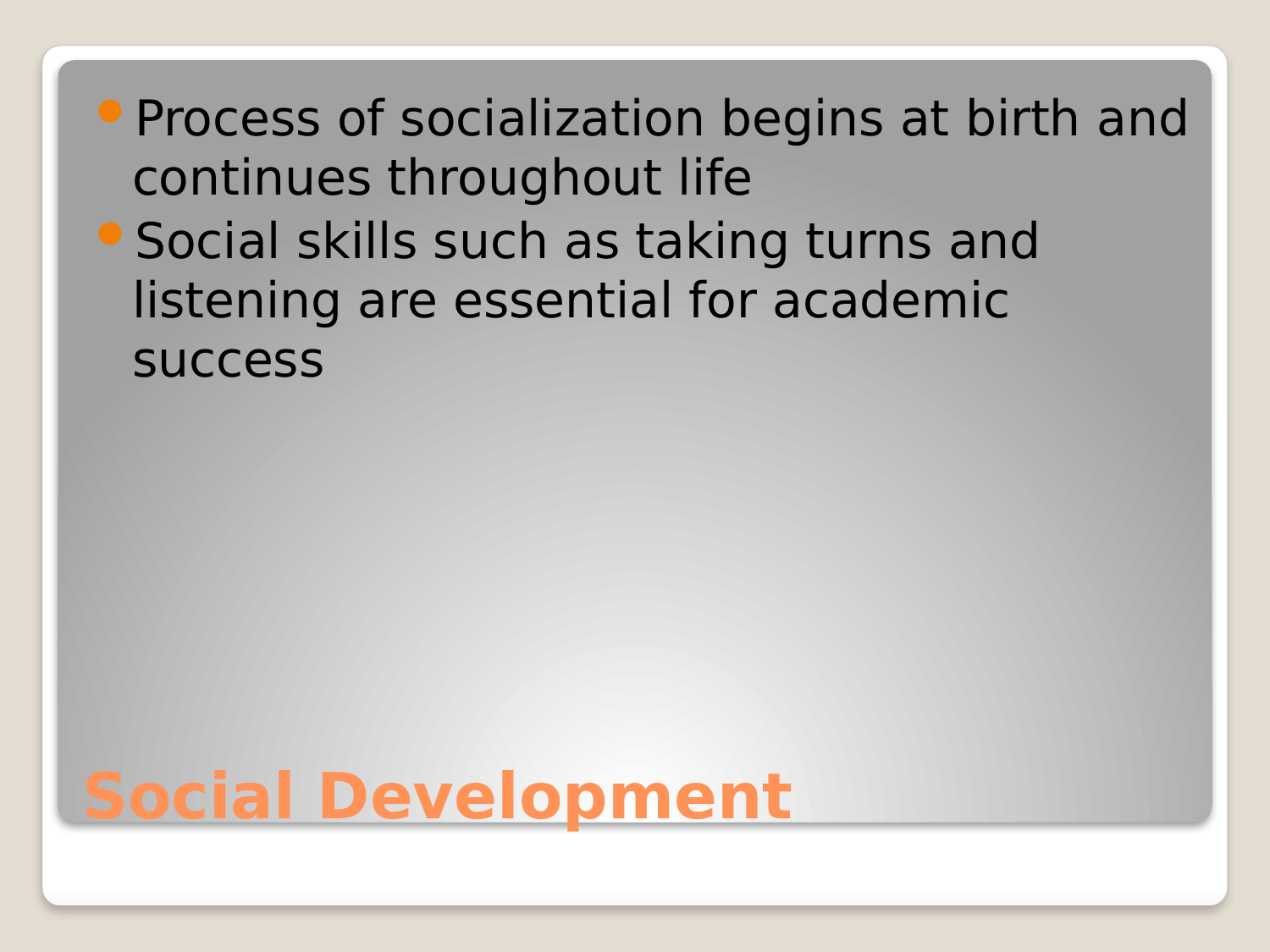

Process of socialization begins at birth and continues throughout life
Social skills such as taking turns and listening are essential for academic success
# Social Development